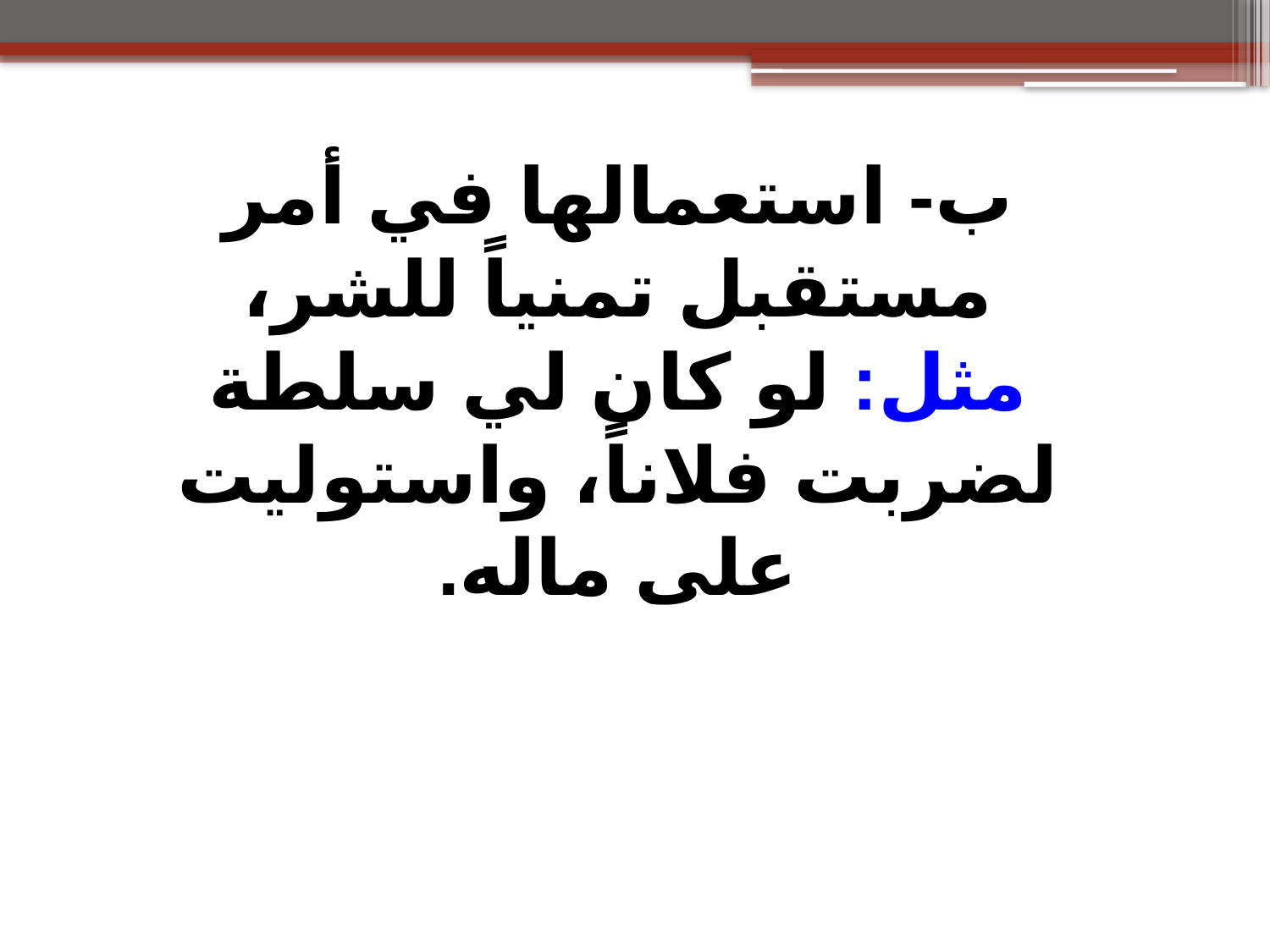

ب- استعمالها في أمر مستقبل تمنياً للشر، مثل: لو كان لي سلطة لضربت فلاناً، واستوليت على ماله.